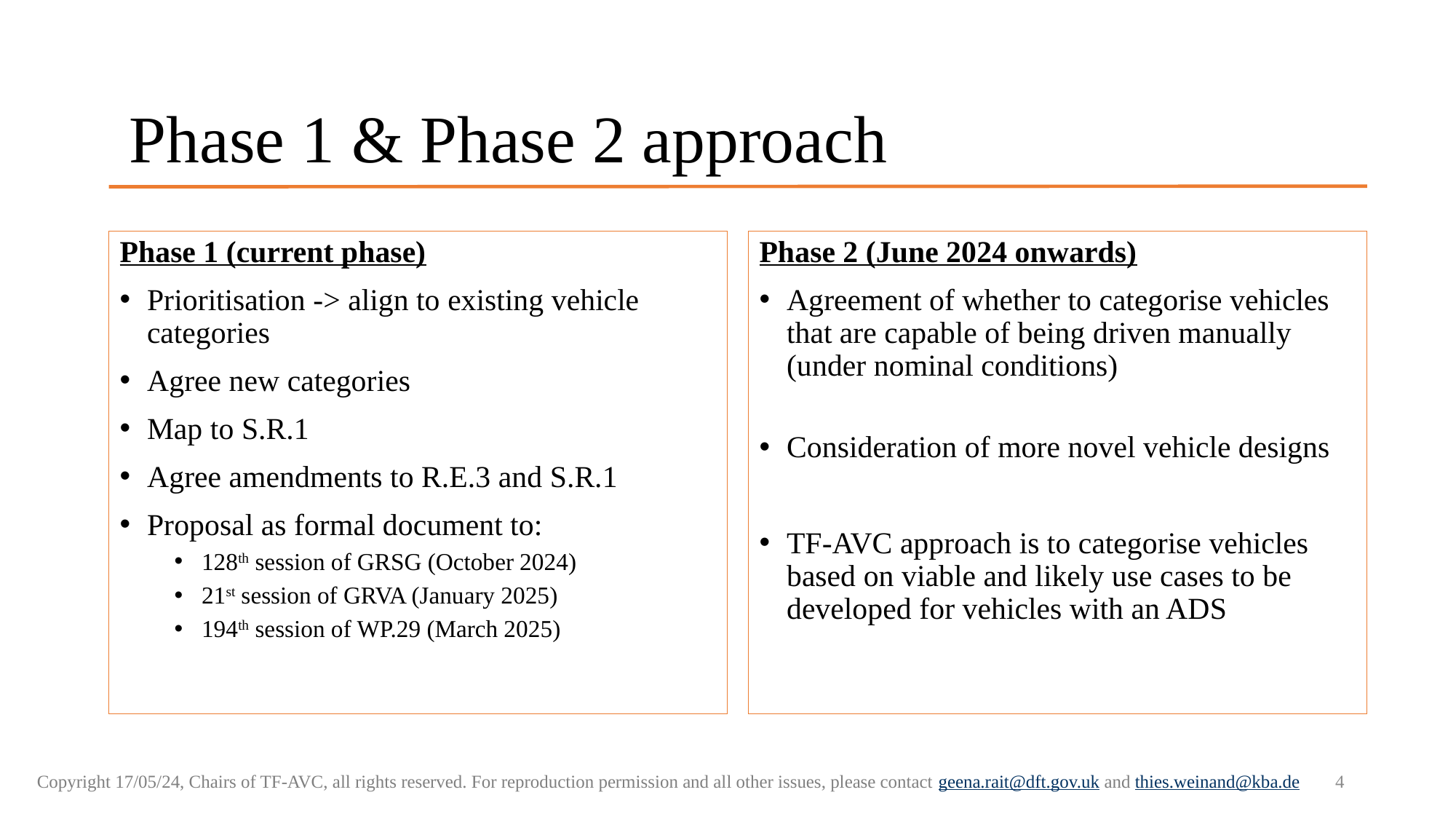

Phase 1 & Phase 2 approach
Phase 1 (current phase)
Prioritisation -> align to existing vehicle categories​
Agree new categories ​
Map to S.R.1
Agree amendments to R.E.3 and S.R.1
Proposal as formal document to:
128th session of GRSG (October 2024)
21st session of GRVA (January 2025)
194th session of WP.29 (March 2025)

Phase 2 (June 2024 onwards)
Agreement of whether to categorise vehicles that are capable of being driven manually (under nominal conditions)

Consideration of more novel vehicle designs

TF-AVC approach is to categorise vehicles based on viable and likely use cases to be developed for vehicles with an ADS

4
Copyright 17/05/24, Chairs of TF-AVC, all rights reserved. For reproduction permission and all other issues, please contact geena.rait@dft.gov.uk and thies.weinand@kba.de